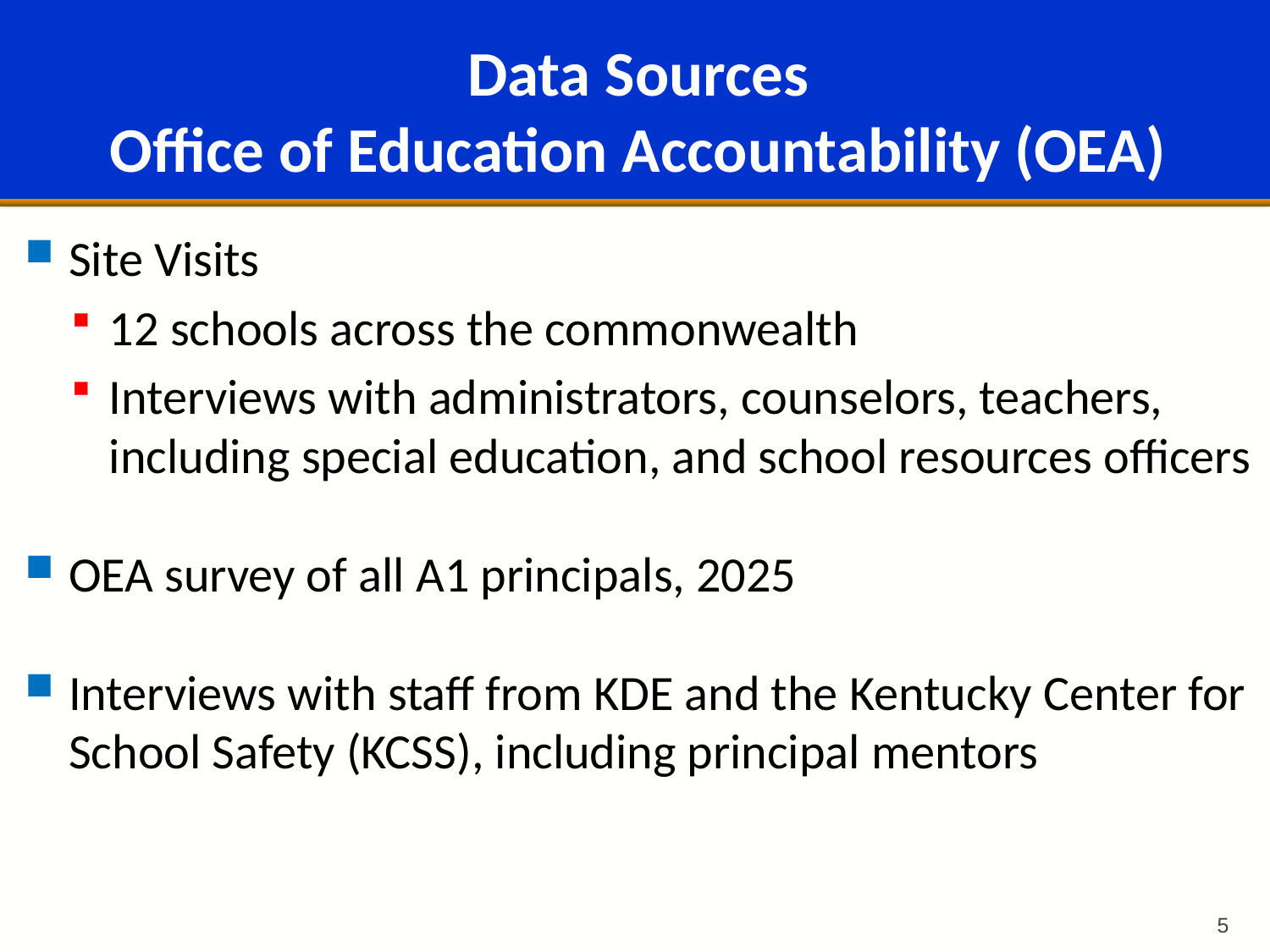

# Data Sources Office of Education Accountability (OEA)
Site Visits
12 schools across the commonwealth
Interviews with administrators, counselors, teachers, including special education, and school resources officers

OEA survey of all A1 principals, 2025

Interviews with staff from KDE and the Kentucky Center for School Safety (KCSS), including principal mentors

5